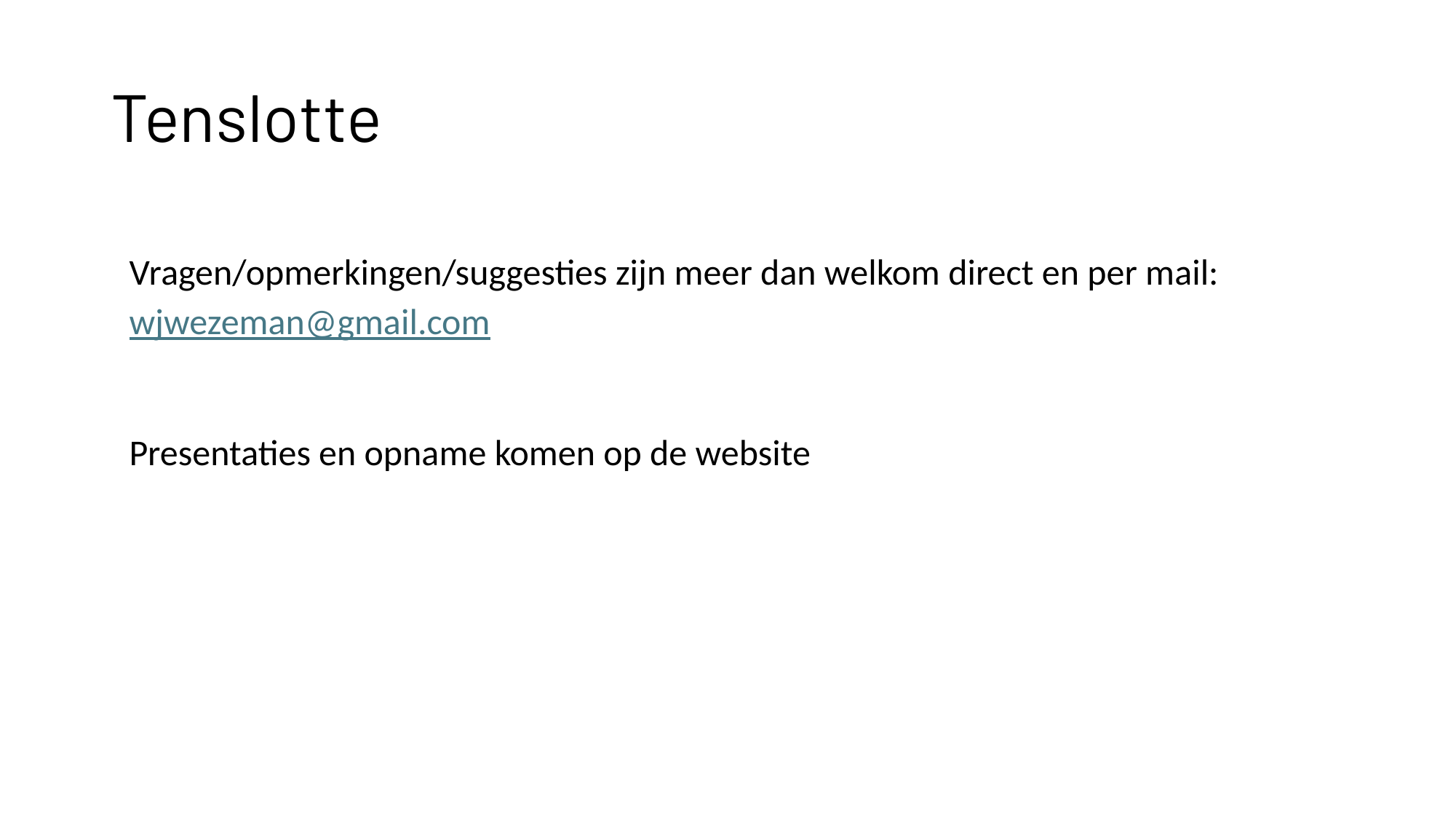

# Tenslotte

Vragen/opmerkingen/suggesties zijn meer dan welkom direct en per mail: wjwezeman@gmail.com

Presentaties en opname komen op de website